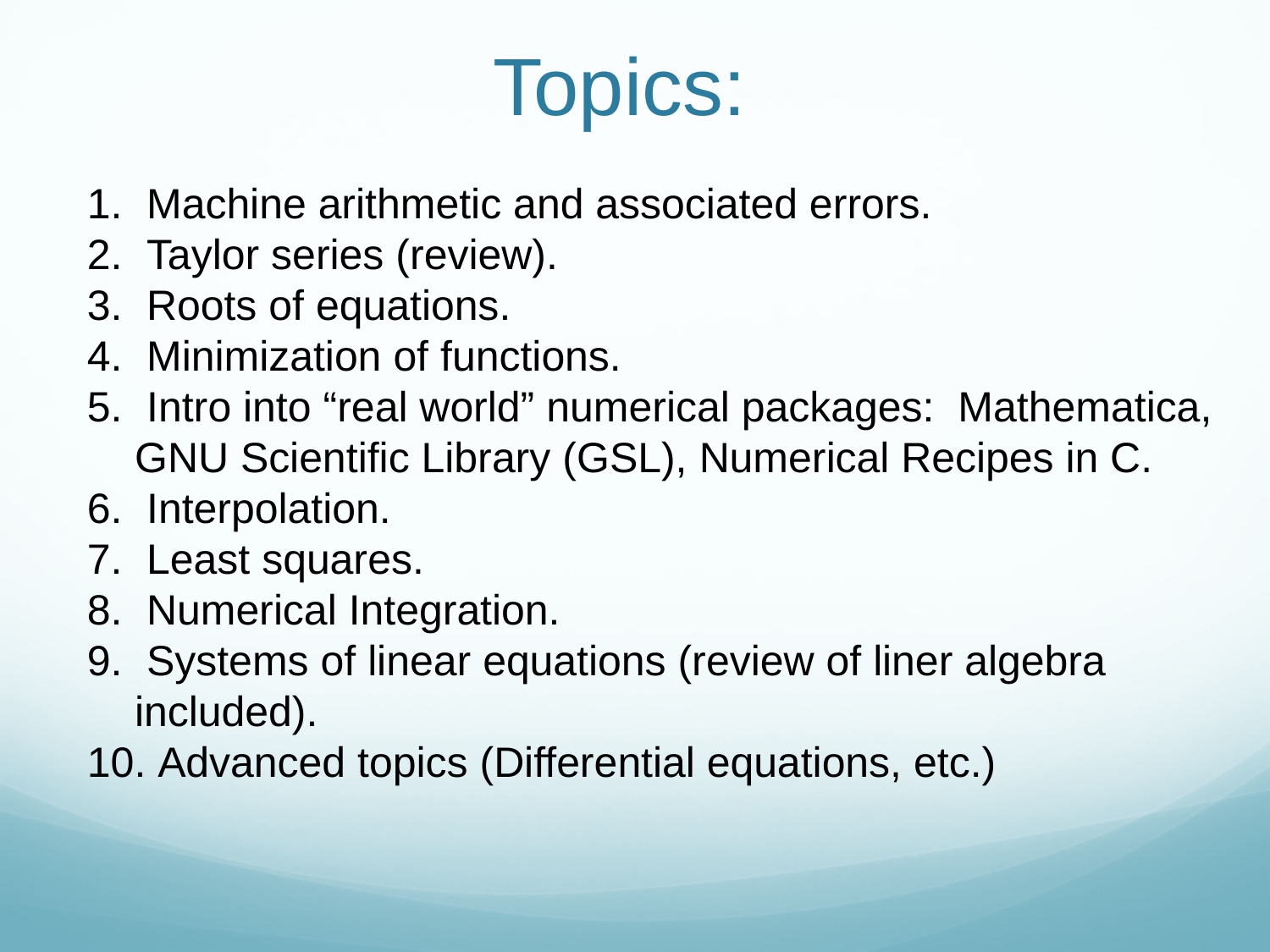

# Topics:
 Machine arithmetic and associated errors.
 Taylor series (review).
 Roots of equations.
 Minimization of functions.
 Intro into “real world” numerical packages:  Mathematica, GNU Scientific Library (GSL), Numerical Recipes in C.
 Interpolation.
 Least squares.
 Numerical Integration.
 Systems of linear equations (review of liner algebra included).
 Advanced topics (Differential equations, etc.)